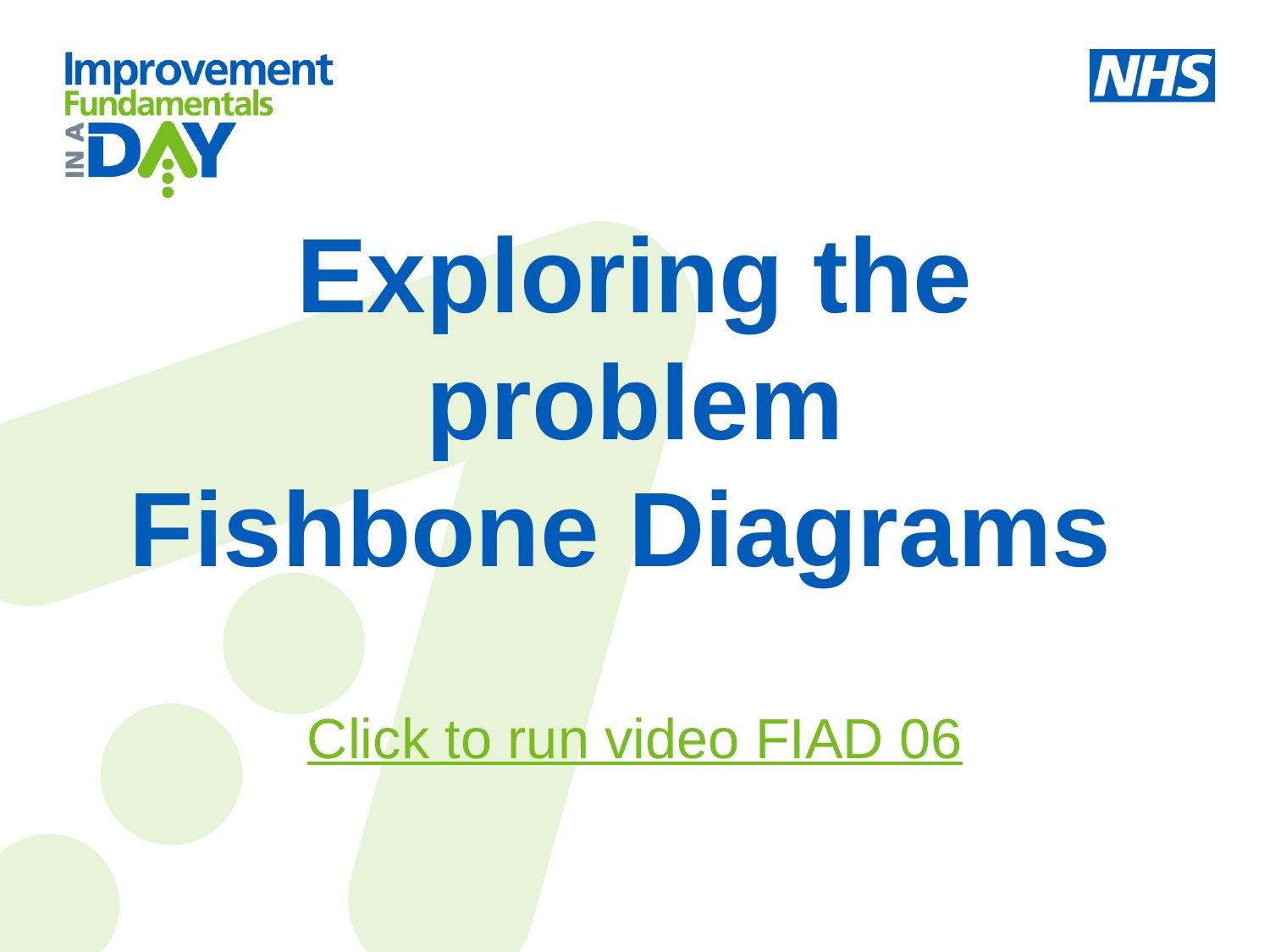

# Exploring the problem Fishbone Diagrams
Click to run video FIAD 06